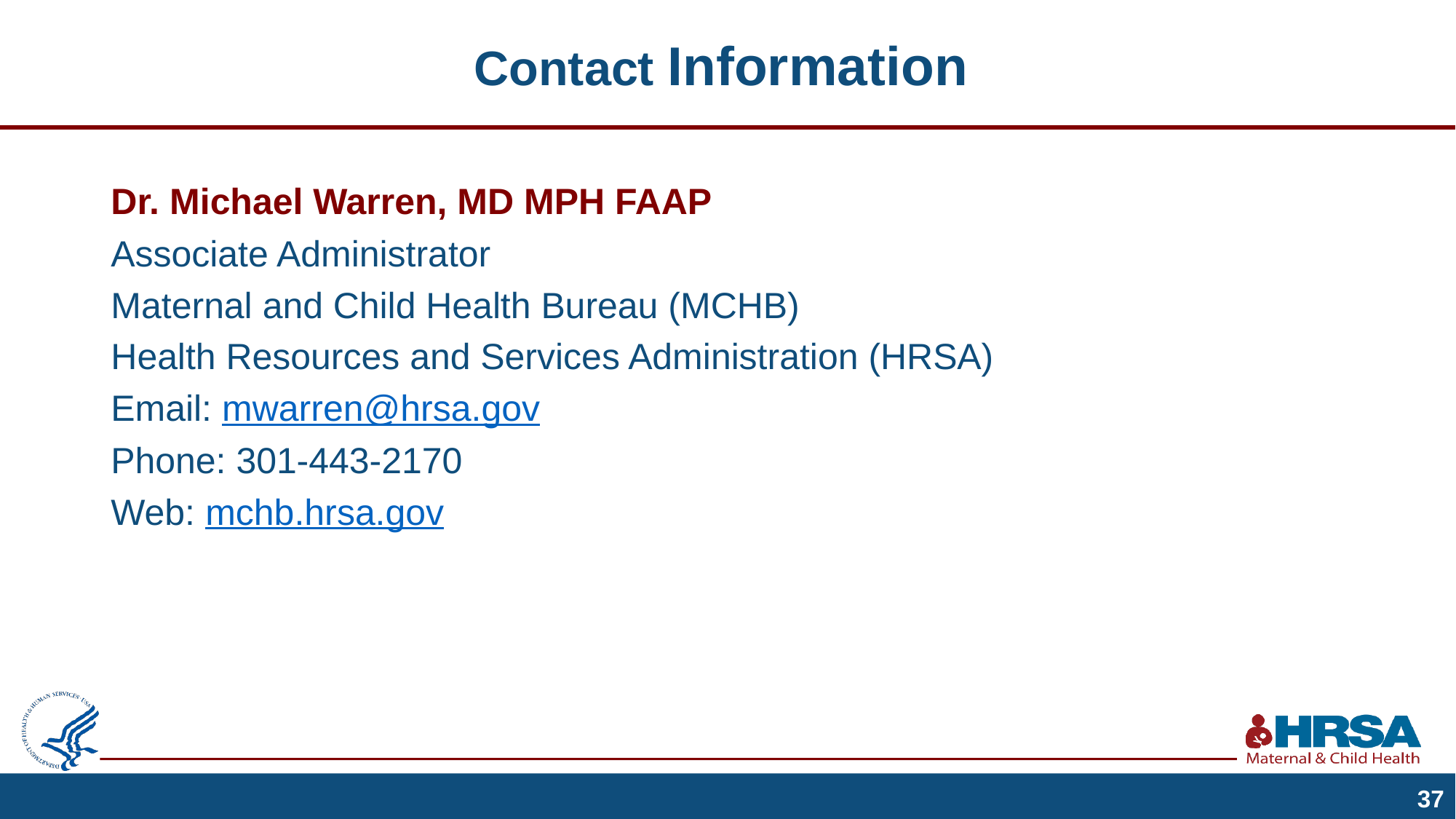

# Contact Information
Dr. Michael Warren, MD MPH FAAP
Associate Administrator
Maternal and Child Health Bureau (MCHB)
Health Resources and Services Administration (HRSA)
Email: mwarren@hrsa.gov
Phone: 301-443-2170
Web: mchb.hrsa.gov
37